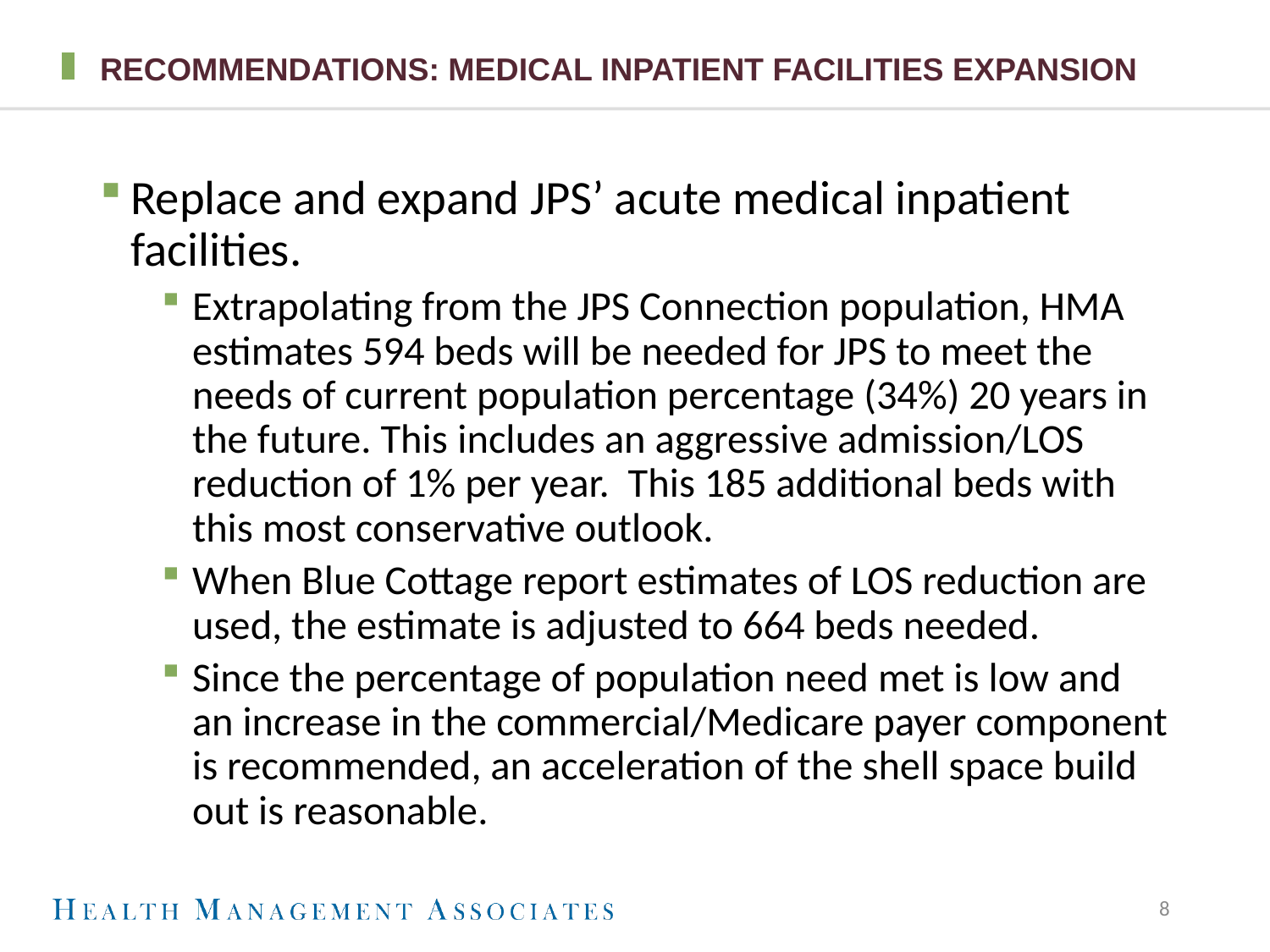

# Recommendations: Medical Inpatient Facilities expansion
Replace and expand JPS’ acute medical inpatient facilities.
Extrapolating from the JPS Connection population, HMA estimates 594 beds will be needed for JPS to meet the needs of current population percentage (34%) 20 years in the future. This includes an aggressive admission/LOS reduction of 1% per year.  This 185 additional beds with this most conservative outlook.
When Blue Cottage report estimates of LOS reduction are used, the estimate is adjusted to 664 beds needed.
Since the percentage of population need met is low and an increase in the commercial/Medicare payer component is recommended, an acceleration of the shell space build out is reasonable.

8